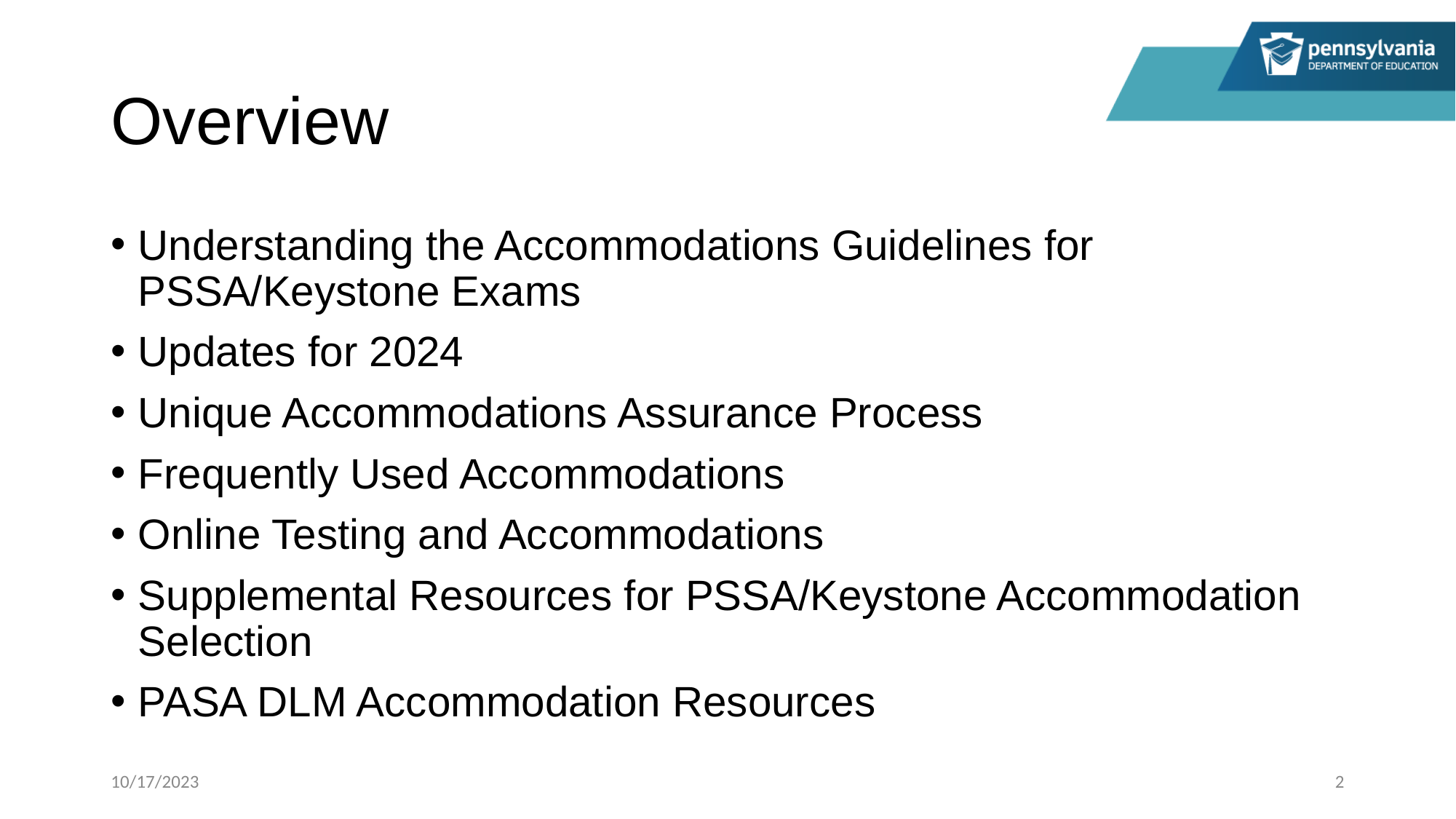

# Overview
Understanding the Accommodations Guidelines for PSSA/Keystone Exams
Updates for 2024
Unique Accommodations Assurance Process
Frequently Used Accommodations
Online Testing and Accommodations
Supplemental Resources for PSSA/Keystone Accommodation Selection
PASA DLM Accommodation Resources

10/17/2023
2